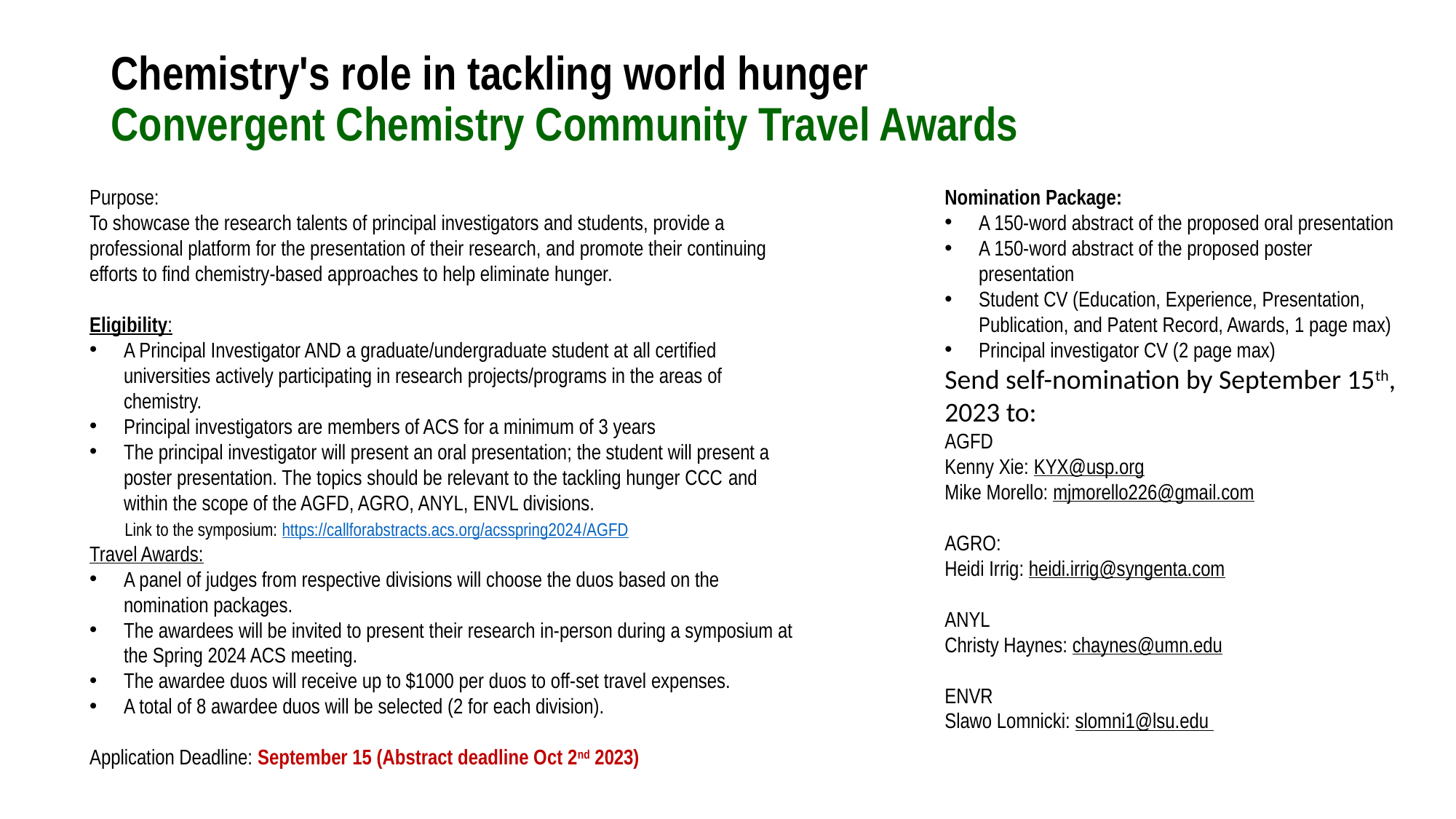

# Chemistry's role in tackling world hunger  Convergent Chemistry Community Travel Awards
Purpose:
To showcase the research talents of principal investigators and students, provide a professional platform for the presentation of their research, and promote their continuing efforts to find chemistry-based approaches to help eliminate hunger.

Eligibility:
A Principal Investigator AND a graduate/undergraduate student at all certified universities actively participating in research projects/programs in the areas of chemistry.
Principal investigators are members of ACS for a minimum of 3 years
The principal investigator will present an oral presentation; the student will present a poster presentation. The topics should be relevant to the tackling hunger CCC and within the scope of the AGFD, AGRO, ANYL, ENVL divisions.

Travel Awards:
A panel of judges from respective divisions will choose the duos based on the nomination packages.
The awardees will be invited to present their research in-person during a symposium at the Spring 2024 ACS meeting.
The awardee duos will receive up to $1000 per duos to off-set travel expenses.
A total of 8 awardee duos will be selected (2 for each division).

Application Deadline: September 15 (Abstract deadline Oct 2nd 2023)
Nomination Package:
A 150-word abstract of the proposed oral presentation
A 150-word abstract of the proposed poster presentation
Student CV (Education, Experience, Presentation, Publication, and Patent Record, Awards, 1 page max)
Principal investigator CV (2 page max)
Send self-nomination by September 15th, 2023 to:
AGFD
Kenny Xie: KYX@usp.org
Mike Morello: mjmorello226@gmail.com

AGRO:
Heidi Irrig: heidi.irrig@syngenta.com

ANYL
Christy Haynes: chaynes@umn.edu

ENVR
Slawo Lomnicki: slomni1@lsu.edu

Link to the symposium: https://callforabstracts.acs.org/acsspring2024/AGFD